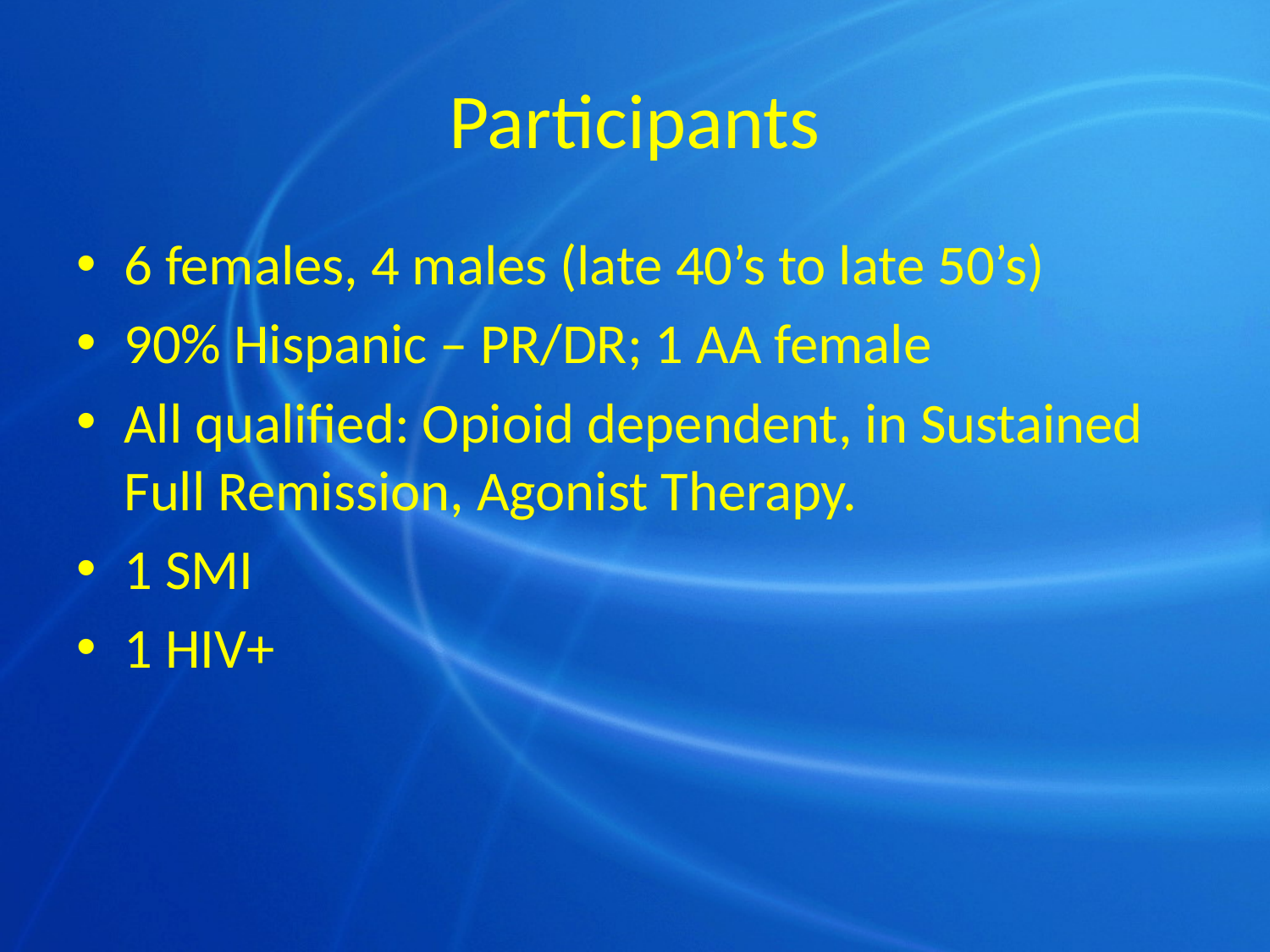

# Participants
6 females, 4 males (late 40’s to late 50’s)
90% Hispanic – PR/DR; 1 AA female
All qualified: Opioid dependent, in Sustained Full Remission, Agonist Therapy.
1 SMI
1 HIV+